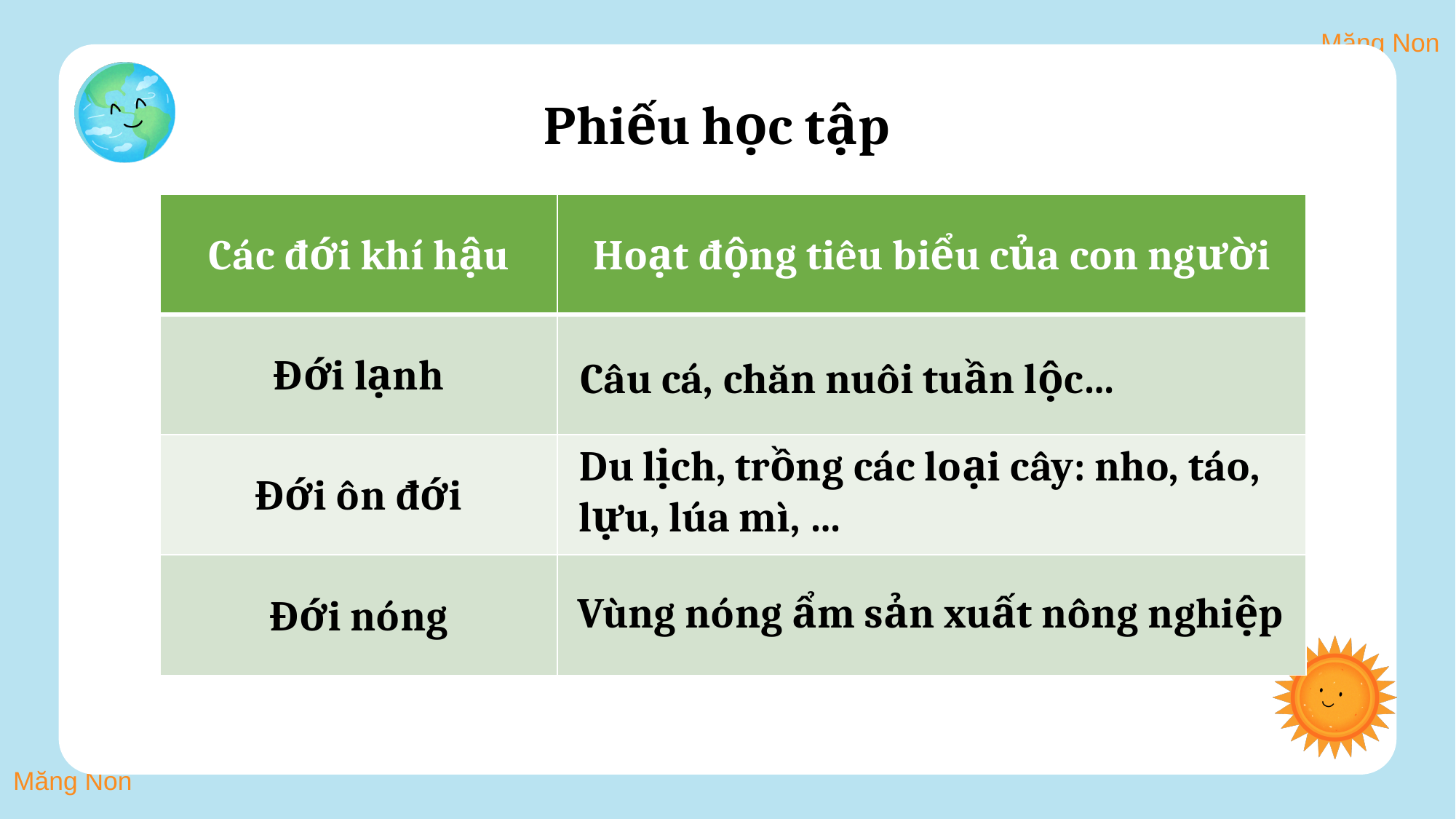

Phiếu học tập
| Các đới khí hậu | Hoạt động tiêu biểu của con người |
| --- | --- |
| Đới lạnh |  |
| Đới ôn đới |  |
| Đới nóng |  |
Câu cá, chăn nuôi tuần lộc…
Du lịch, trồng các loại cây: nho, táo, lựu, lúa mì, …
Vùng nóng ẩm sản xuất nông nghiệp